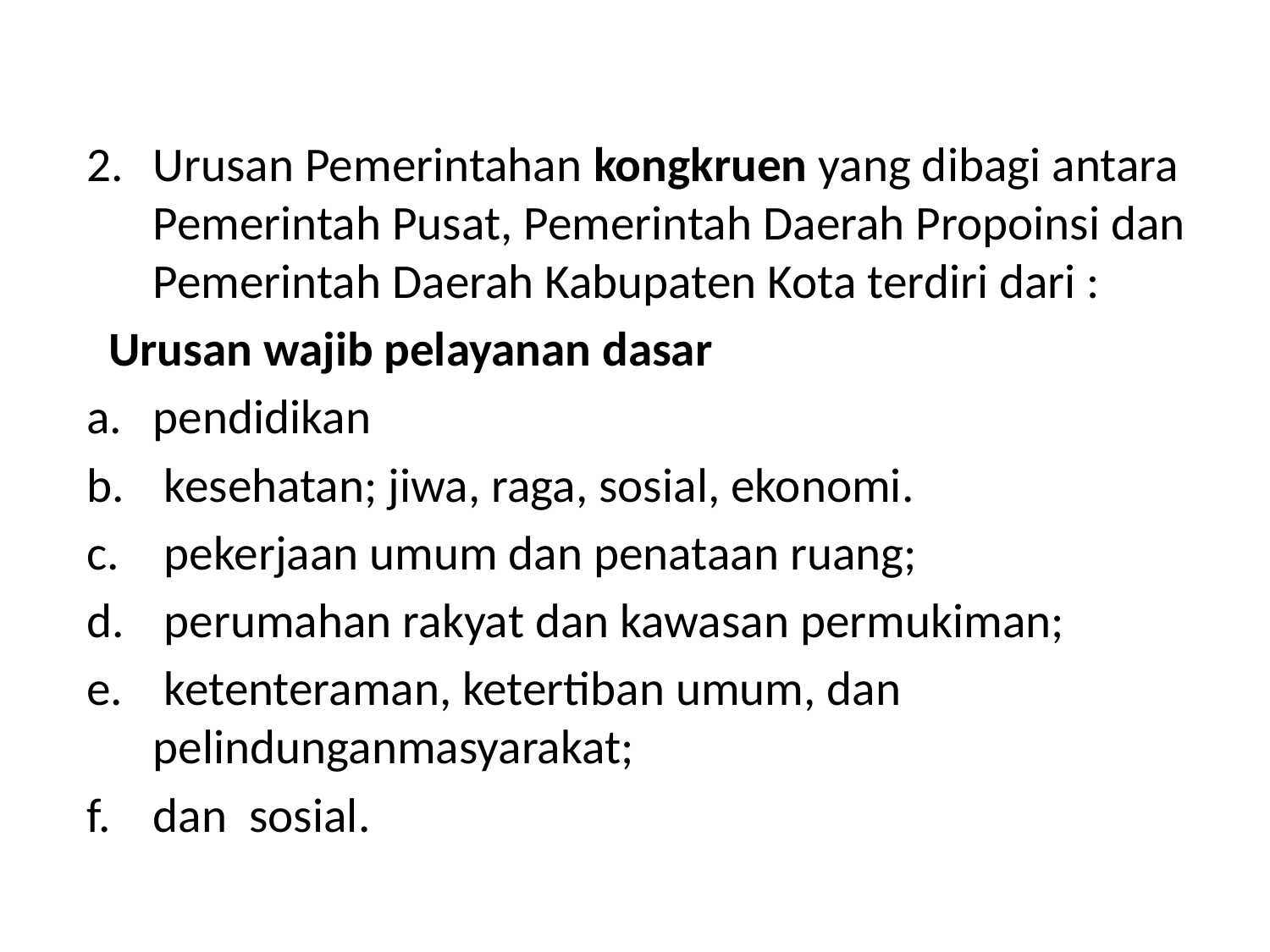

#
Urusan Pemerintahan kongkruen yang dibagi antara Pemerintah Pusat, Pemerintah Daerah Propoinsi dan Pemerintah Daerah Kabupaten Kota terdiri dari :
  Urusan wajib pelayanan dasar
pendidikan
 kesehatan; jiwa, raga, sosial, ekonomi.
 pekerjaan umum dan penataan ruang;
 perumahan rakyat dan kawasan permukiman;
 ketenteraman, ketertiban umum, dan pelindunganmasyarakat;
dan  sosial.